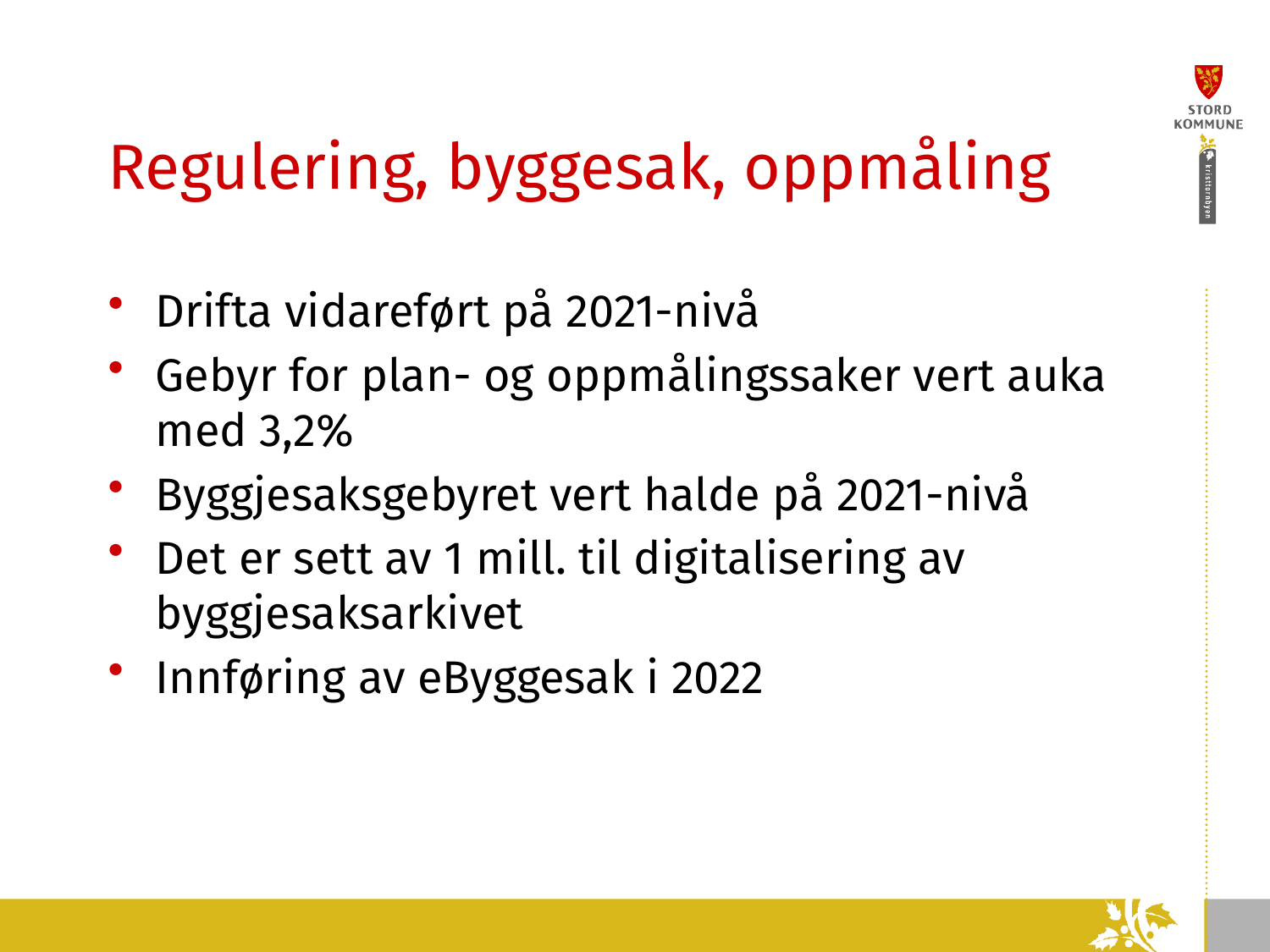

# Regulering, byggesak, oppmåling
Drifta vidareført på 2021-nivå
Gebyr for plan- og oppmålingssaker vert auka med 3,2%
Byggjesaksgebyret vert halde på 2021-nivå
Det er sett av 1 mill. til digitalisering av byggjesaksarkivet
Innføring av eByggesak i 2022